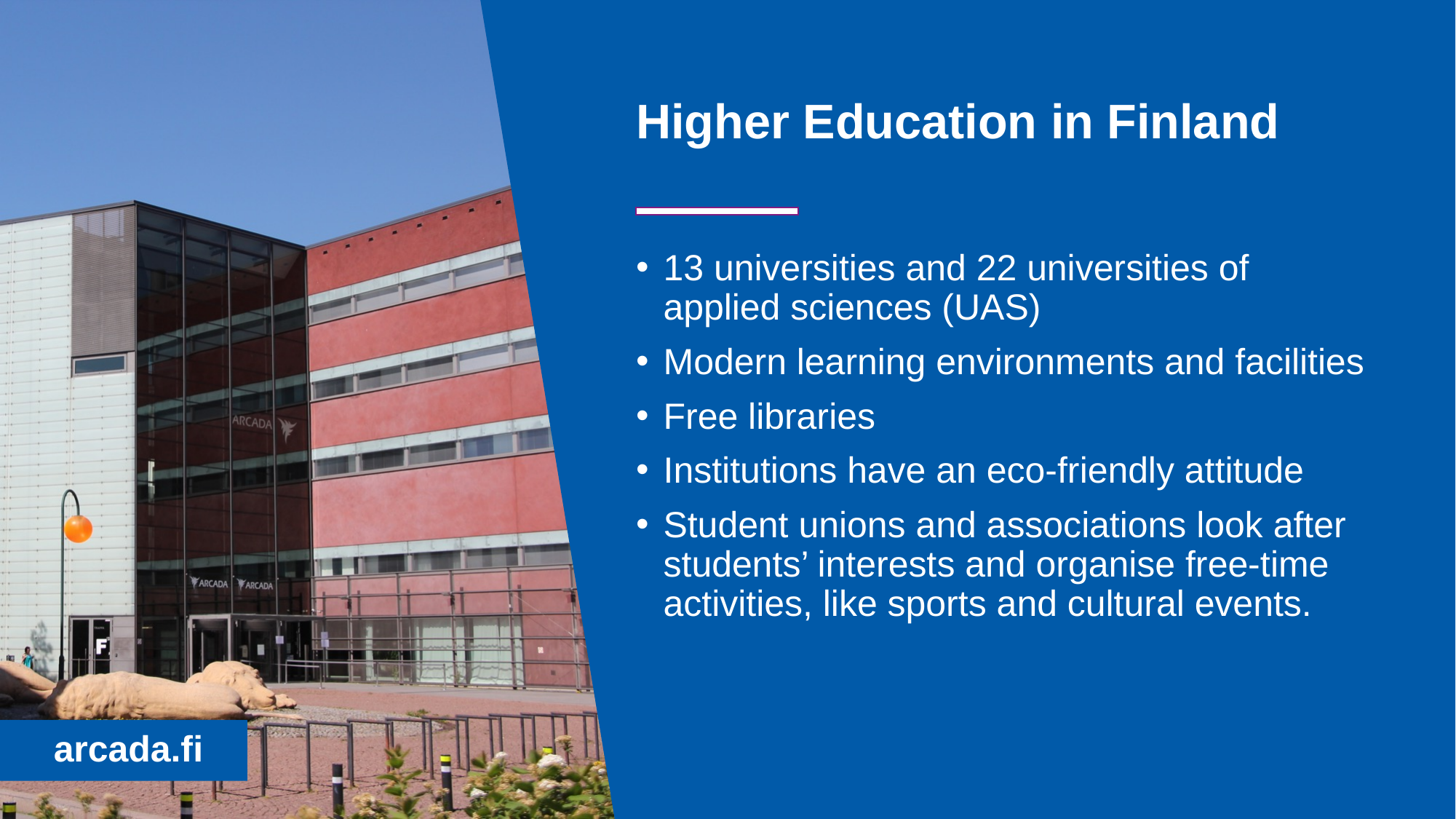

# Higher Education in Finland
13 universities and 22 universities of applied sciences (UAS)
Modern learning environments and facilities
Free libraries
Institutions have an eco-friendly attitude
Student unions and associations look after students’ interests and organise free-time activities, like sports and cultural events.